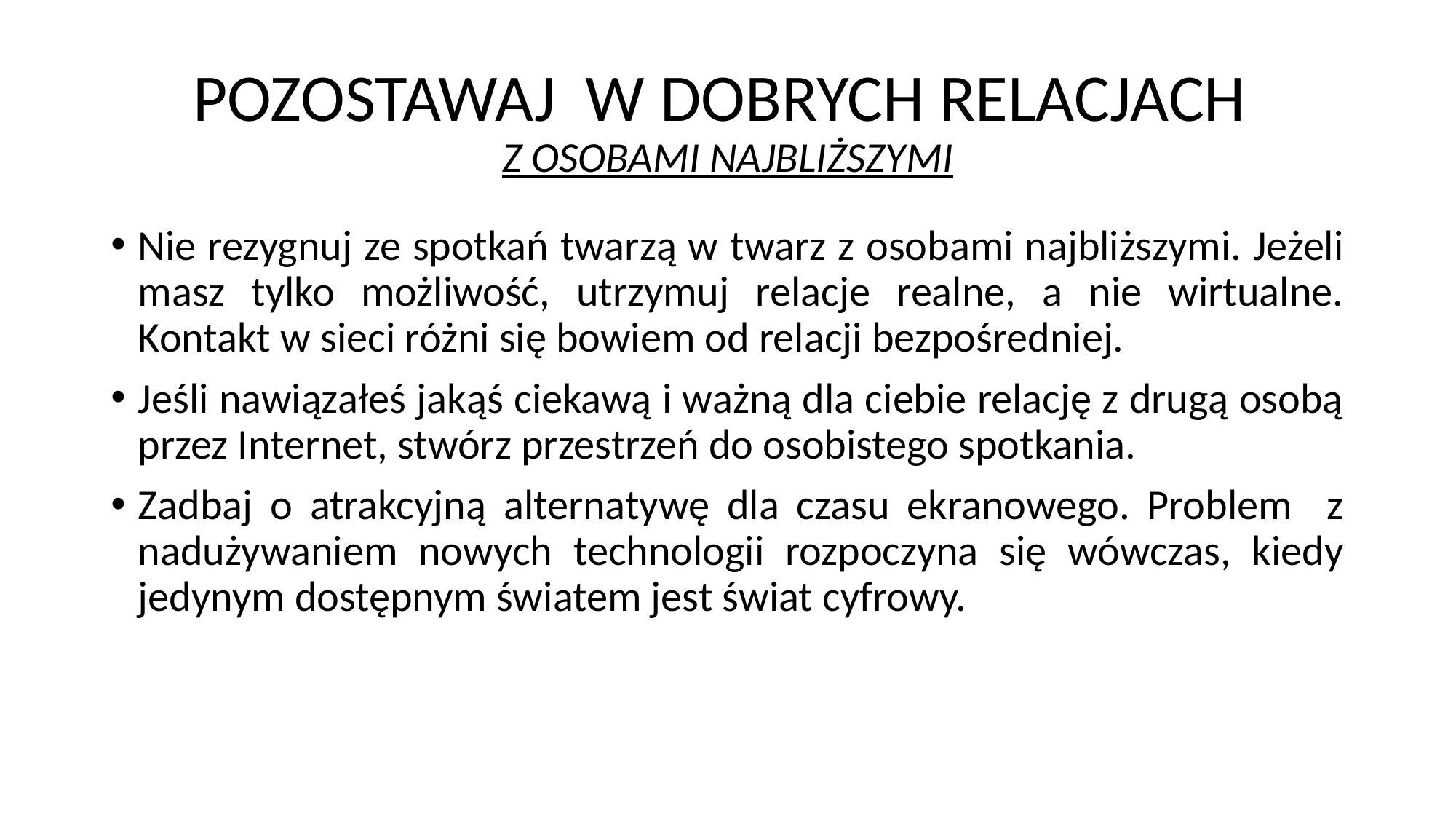

# POZOSTAWAJ  W DOBRYCH RELACJACH Z OSOBAMI NAJBLIŻSZYMI
Nie rezygnuj ze spotkań twarzą w twarz z osobami najbliższymi. Jeżeli masz tylko możliwość, utrzymuj relacje realne, a nie wirtualne. Kontakt w sieci różni się bowiem od relacji bezpośredniej.
Jeśli nawiązałeś jakąś ciekawą i ważną dla ciebie relację z drugą osobą przez Internet, stwórz przestrzeń do osobistego spotkania.
Zadbaj o atrakcyjną alternatywę dla czasu ekranowego. Problem  z nadużywaniem nowych technologii rozpoczyna się wówczas, kiedy jedynym dostępnym światem jest świat cyfrowy.